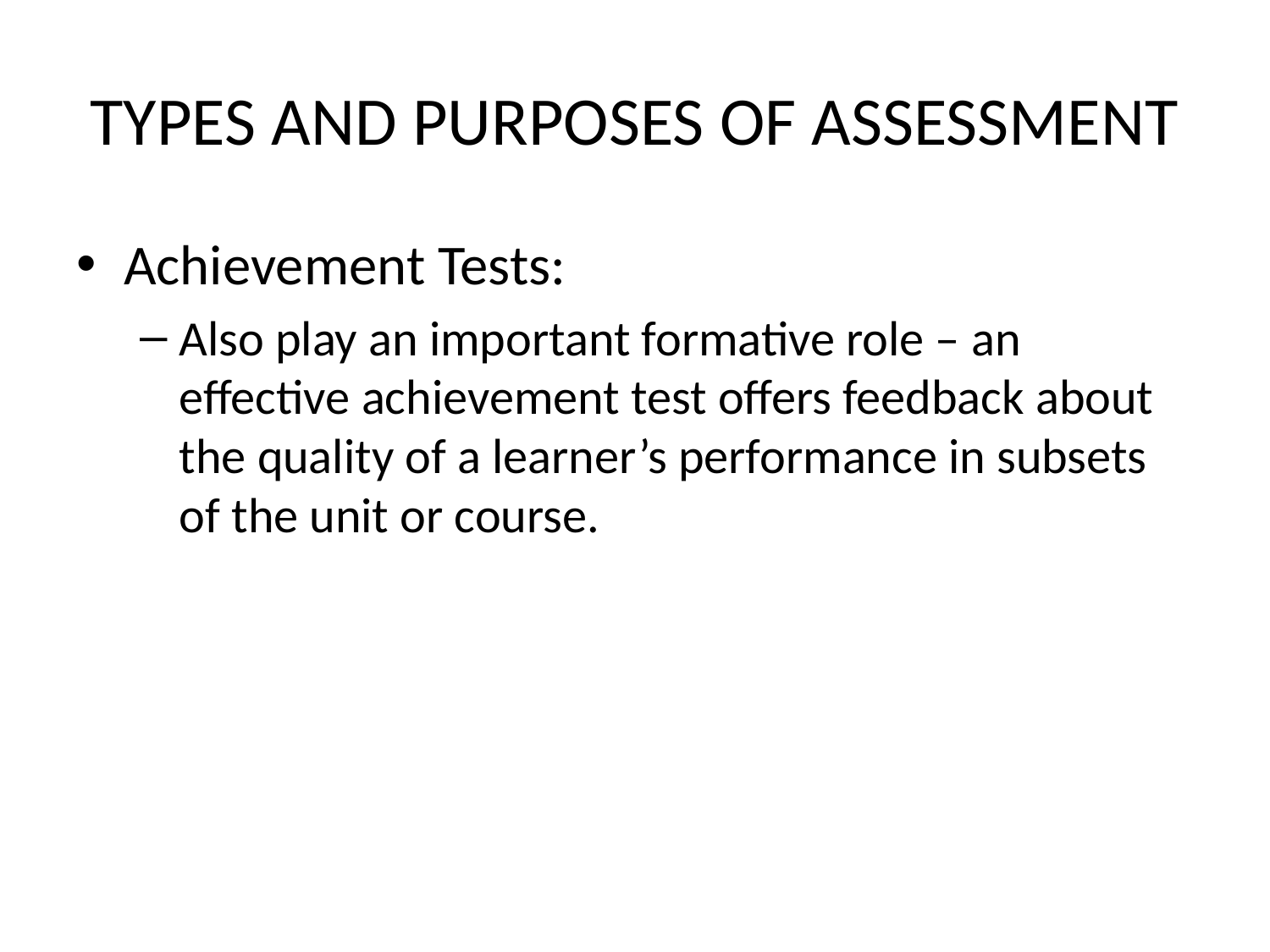

# TYPES AND PURPOSES OF ASSESSMENT
Achievement Tests:
Also play an important formative role – an effective achievement test offers feedback about the quality of a learner’s performance in subsets of the unit or course.